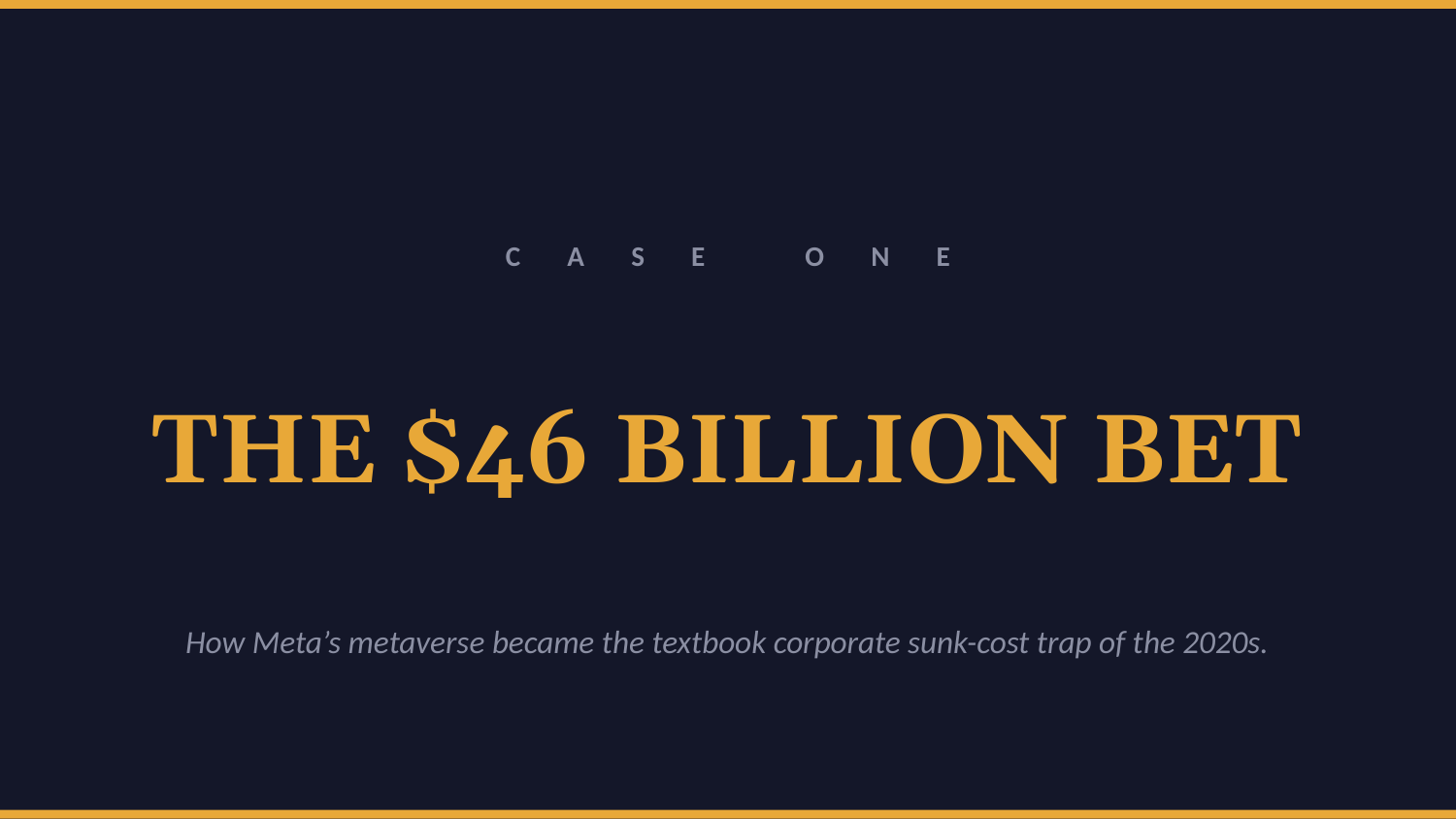

C A S E   O N E
THE $46 BILLION BET
How Meta’s metaverse became the textbook corporate sunk-cost trap of the 2020s.